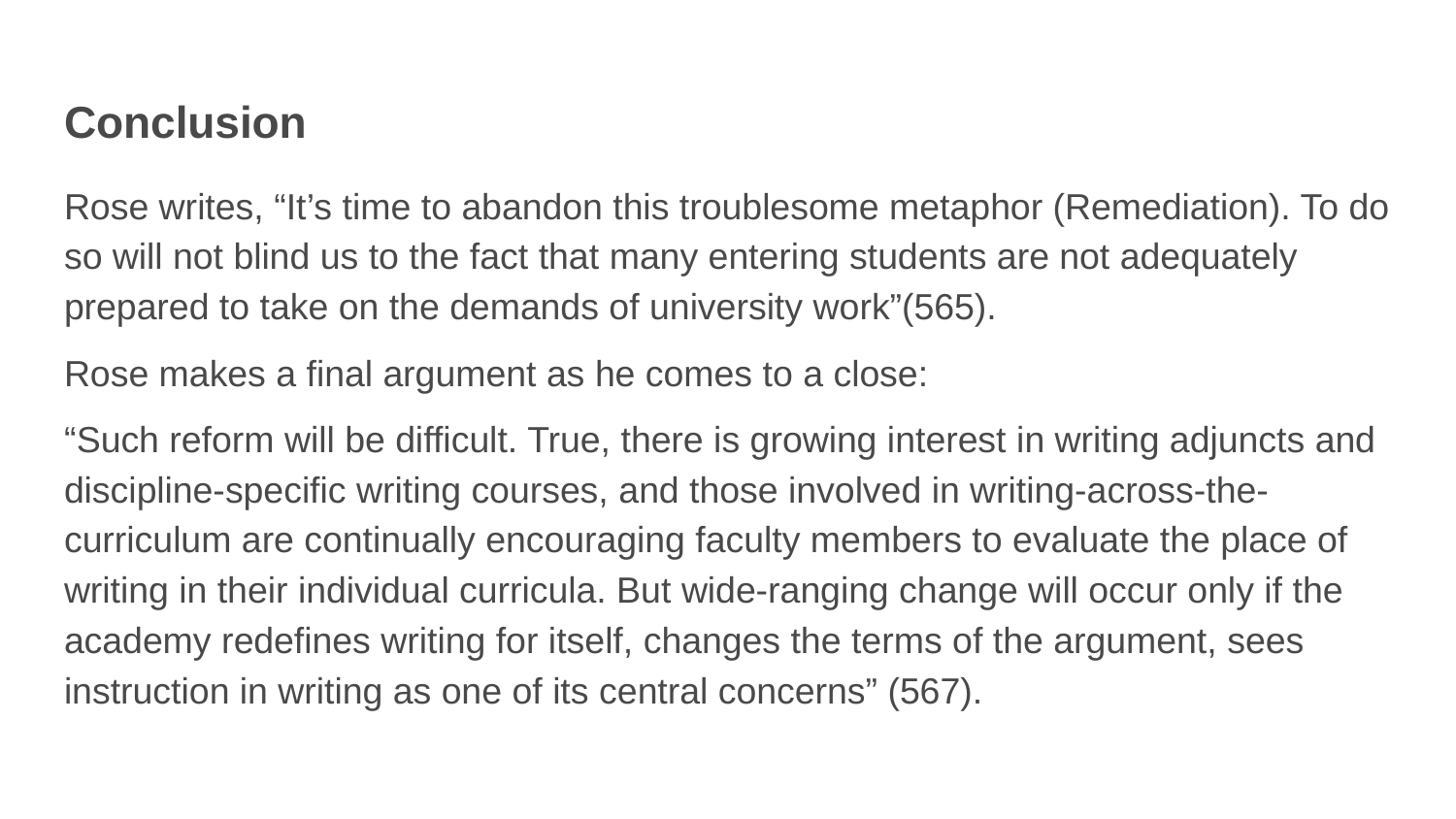

# Conclusion
Rose writes, “It’s time to abandon this troublesome metaphor (Remediation). To do so will not blind us to the fact that many entering students are not adequately prepared to take on the demands of university work”(565).
Rose makes a final argument as he comes to a close:
“Such reform will be difficult. True, there is growing interest in writing adjuncts and discipline-specific writing courses, and those involved in writing-across-the-curriculum are continually encouraging faculty members to evaluate the place of writing in their individual curricula. But wide-ranging change will occur only if the academy redefines writing for itself, changes the terms of the argument, sees instruction in writing as one of its central concerns” (567).